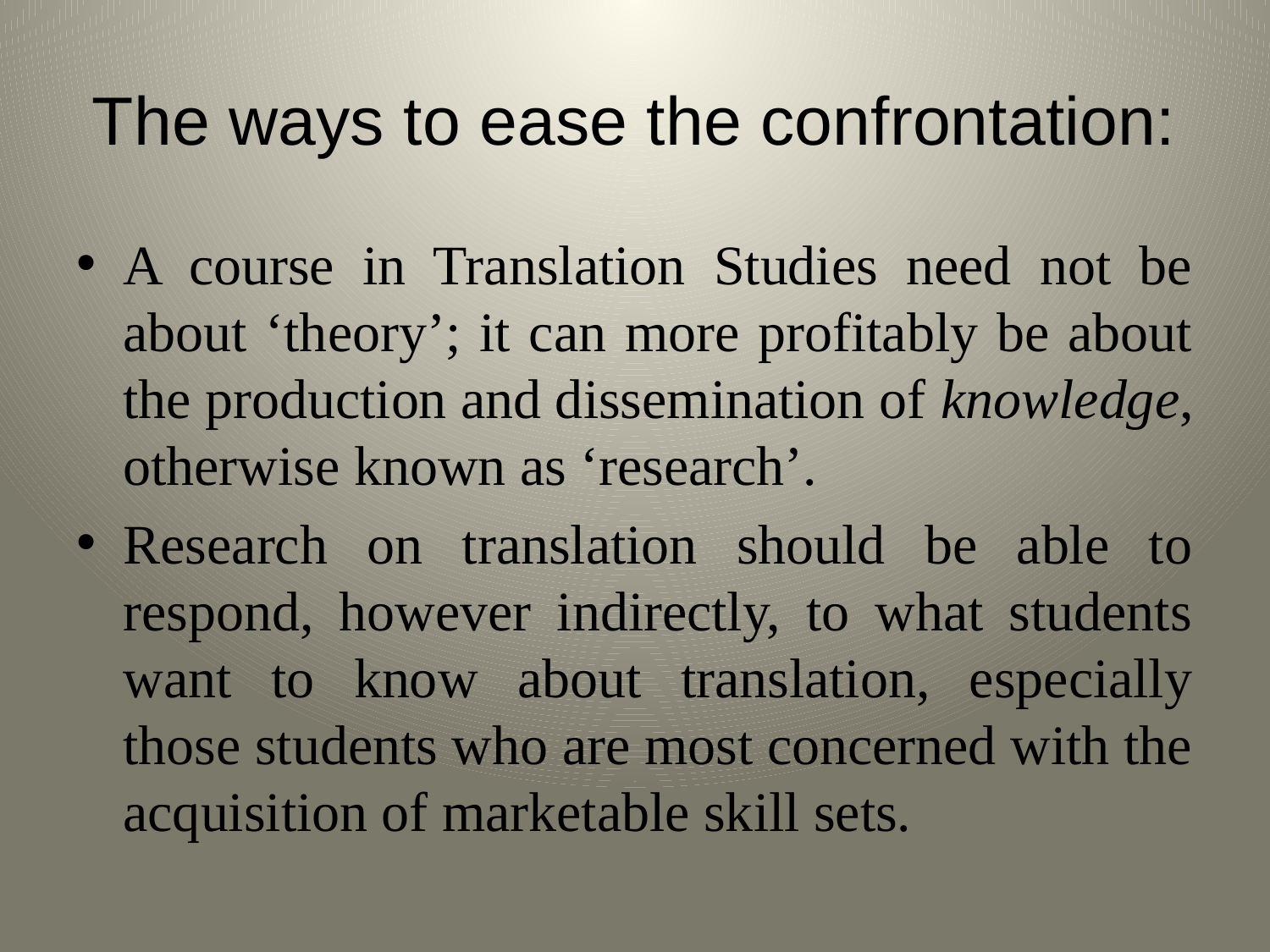

# The ways to ease the confrontation:
A course in Translation Studies need not be about ‘theory’; it can more profitably be about the production and dissemination of knowledge, otherwise known as ‘research’.
Research on translation should be able to respond, however indirectly, to what students want to know about translation, especially those students who are most concerned with the acquisition of marketable skill sets.